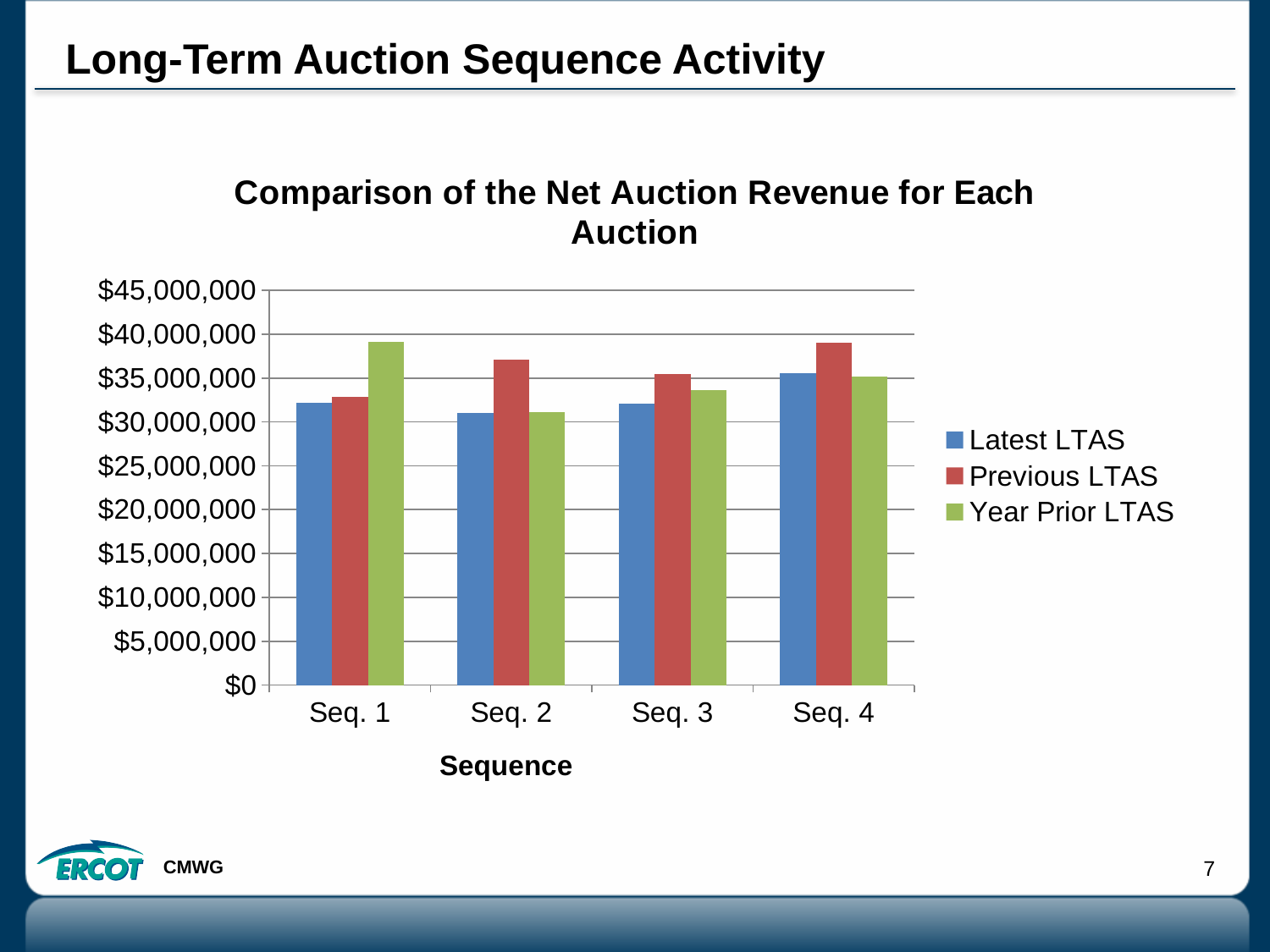

# Long-Term Auction Sequence Activity

### Chart: Comparison of the Net Auction Revenue for Each Auction

| Category |  |  |  |
|---|---|---|---|
| Seq. 1 | 32213568.98 | 32898683.5 | 39138350.0 |
| Seq. 2 | 31033849.7 | 37104447.34 | 31157269.13 |
| Seq. 3 | 32080788.35 | 35481308.3 | 33609068.04 |
| Seq. 4 | 35605773.41 | 39046436.13 | 35225094.4 |